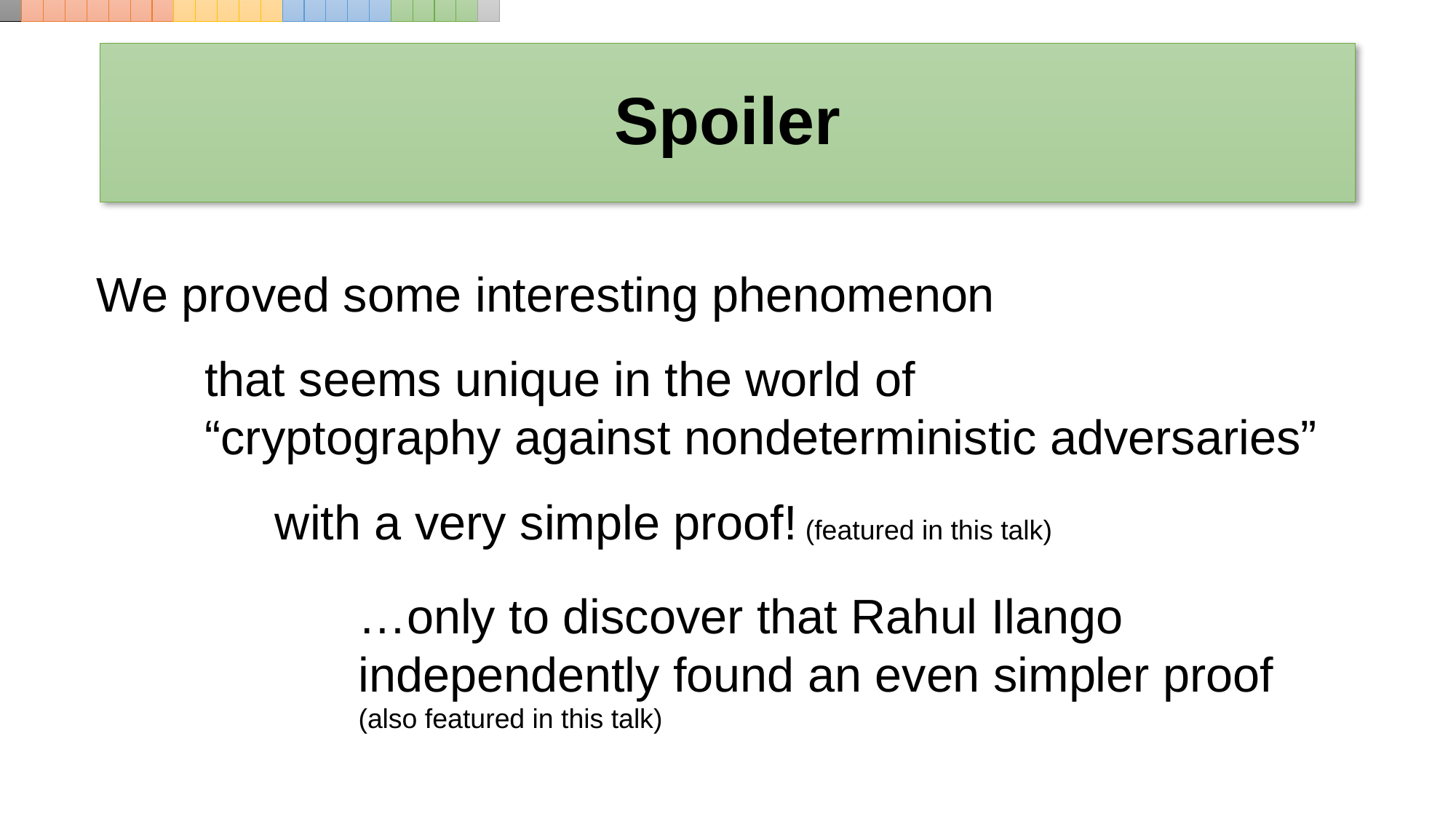

# Spoiler
We proved some interesting phenomenon
that seems unique in the world of
“cryptography against nondeterministic adversaries”
with a very simple proof! (featured in this talk)
…only to discover that Rahul Ilango independently found an even simpler proof (also featured in this talk)